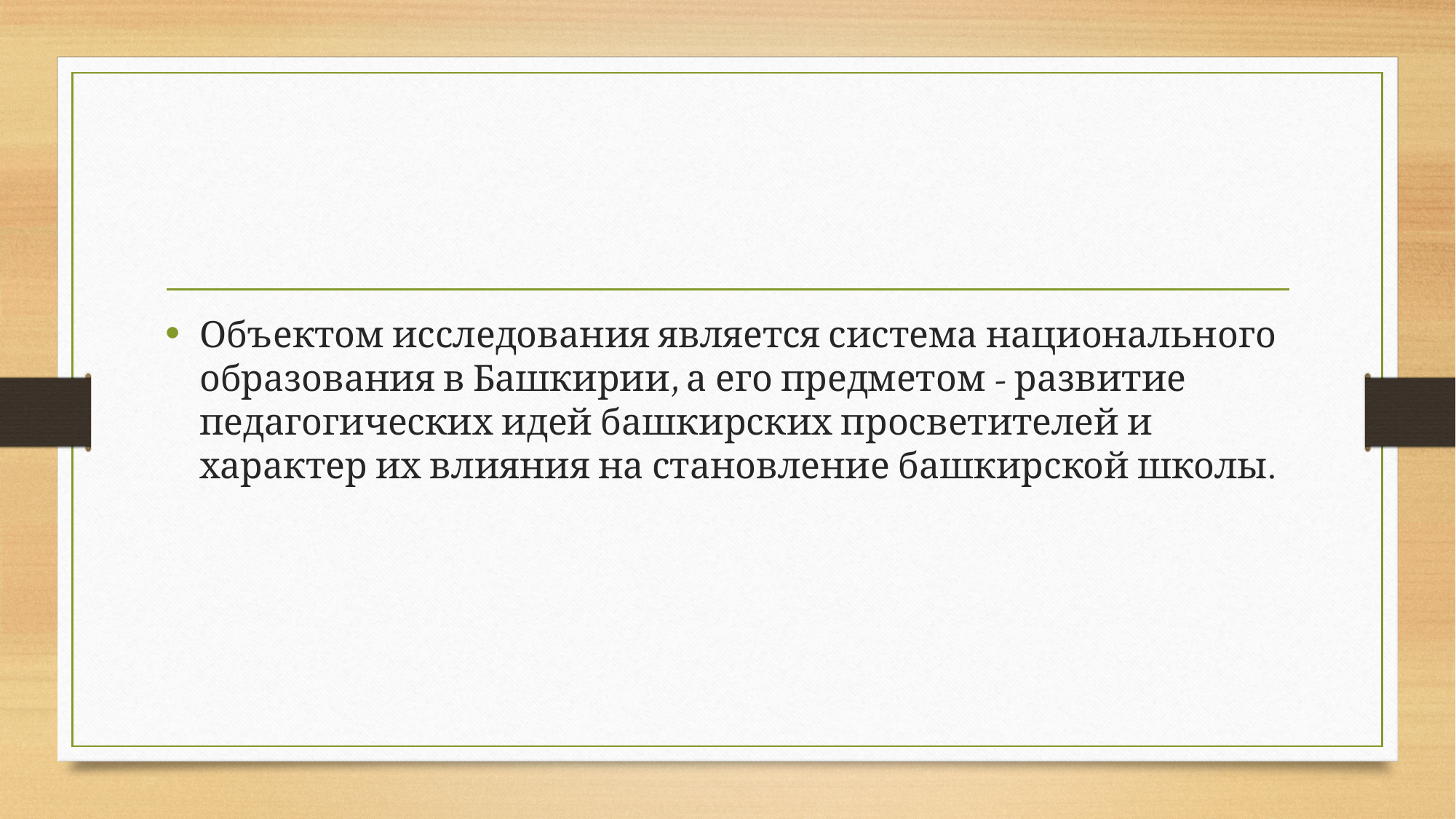

Объектом исследования является система национального образования в Башкирии, а его предметом - развитие педагогических идей башкирских просветителей и характер их влияния на становление башкирской школы.